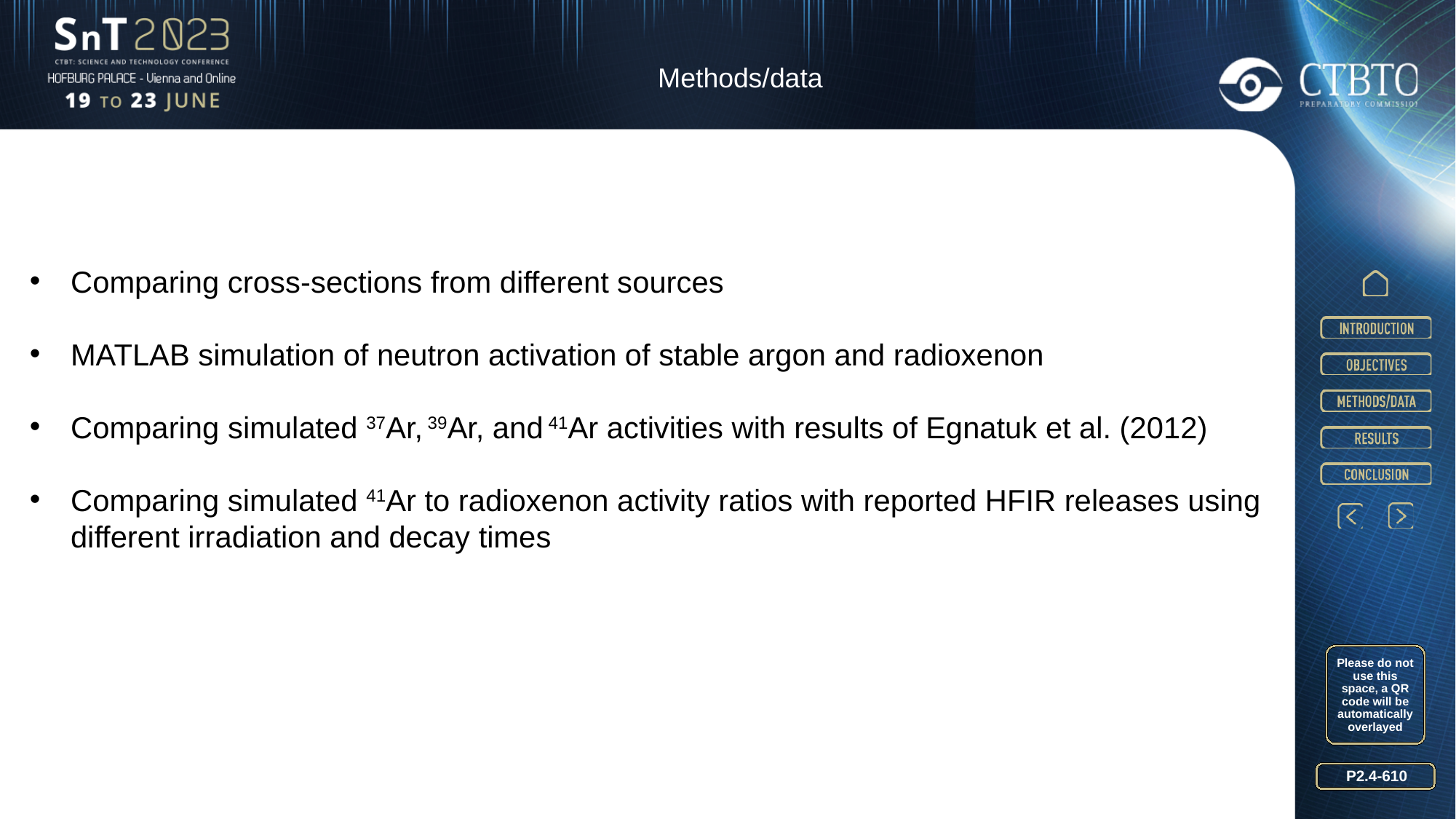

Methods/data
Comparing cross-sections from different sources

MATLAB simulation of neutron activation of stable argon and radioxenon

Comparing simulated 37Ar, 39Ar, and 41Ar activities with results of Egnatuk et al. (2012)

Comparing simulated 41Ar to radioxenon activity ratios with reported HFIR releases using different irradiation and decay times
Please do not use this space, a QR code will be automatically overlayed
P2.4-610